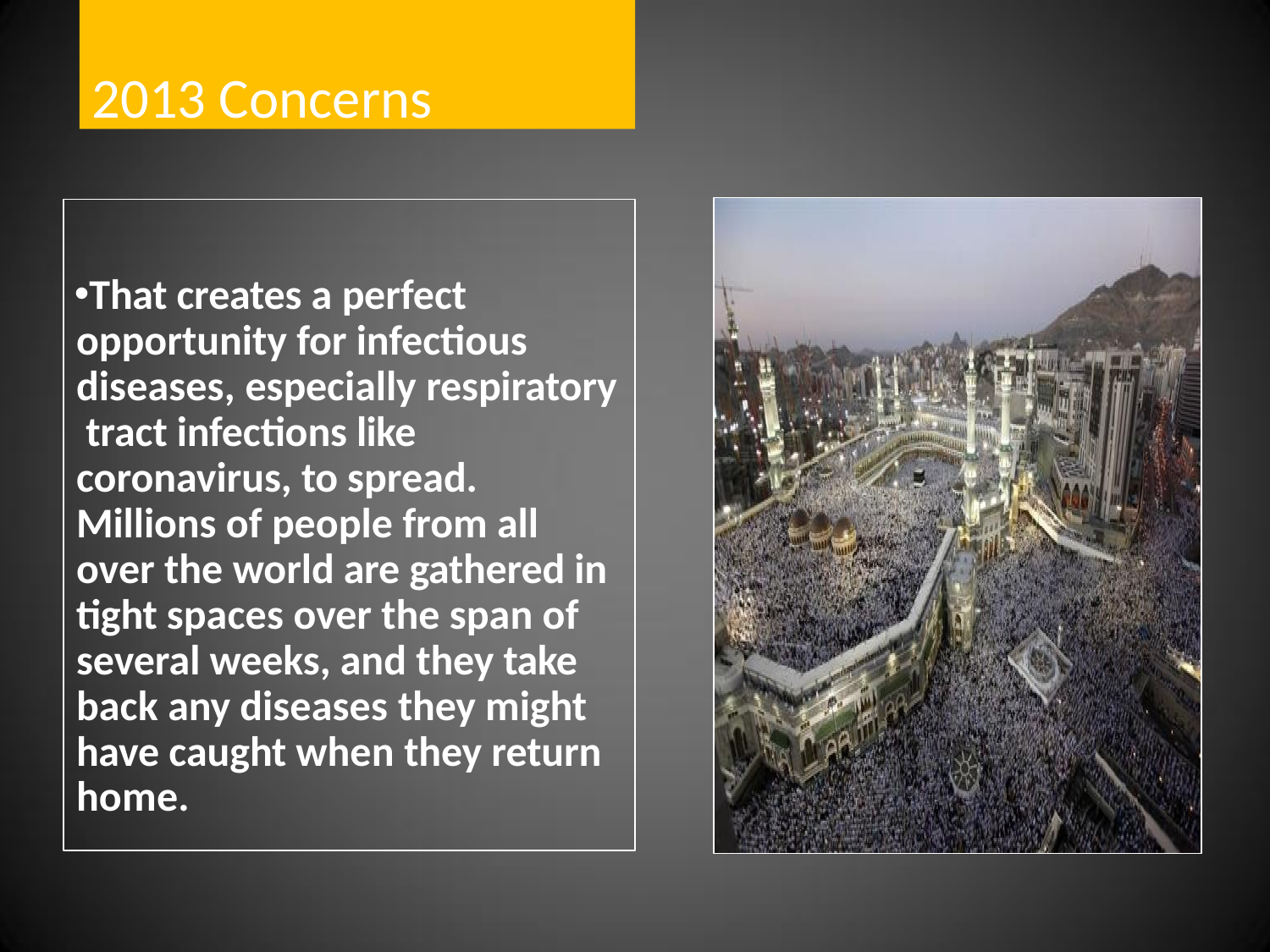

# 2013 Concerns

That creates a perfect  opportunity for infectious  diseases, especially respiratory  tract infections like  coronavirus, to spread.  Millions of people from all  over the world are gathered in  tight spaces over the span of  several weeks, and they take  back any diseases they might  have caught when they return  home.